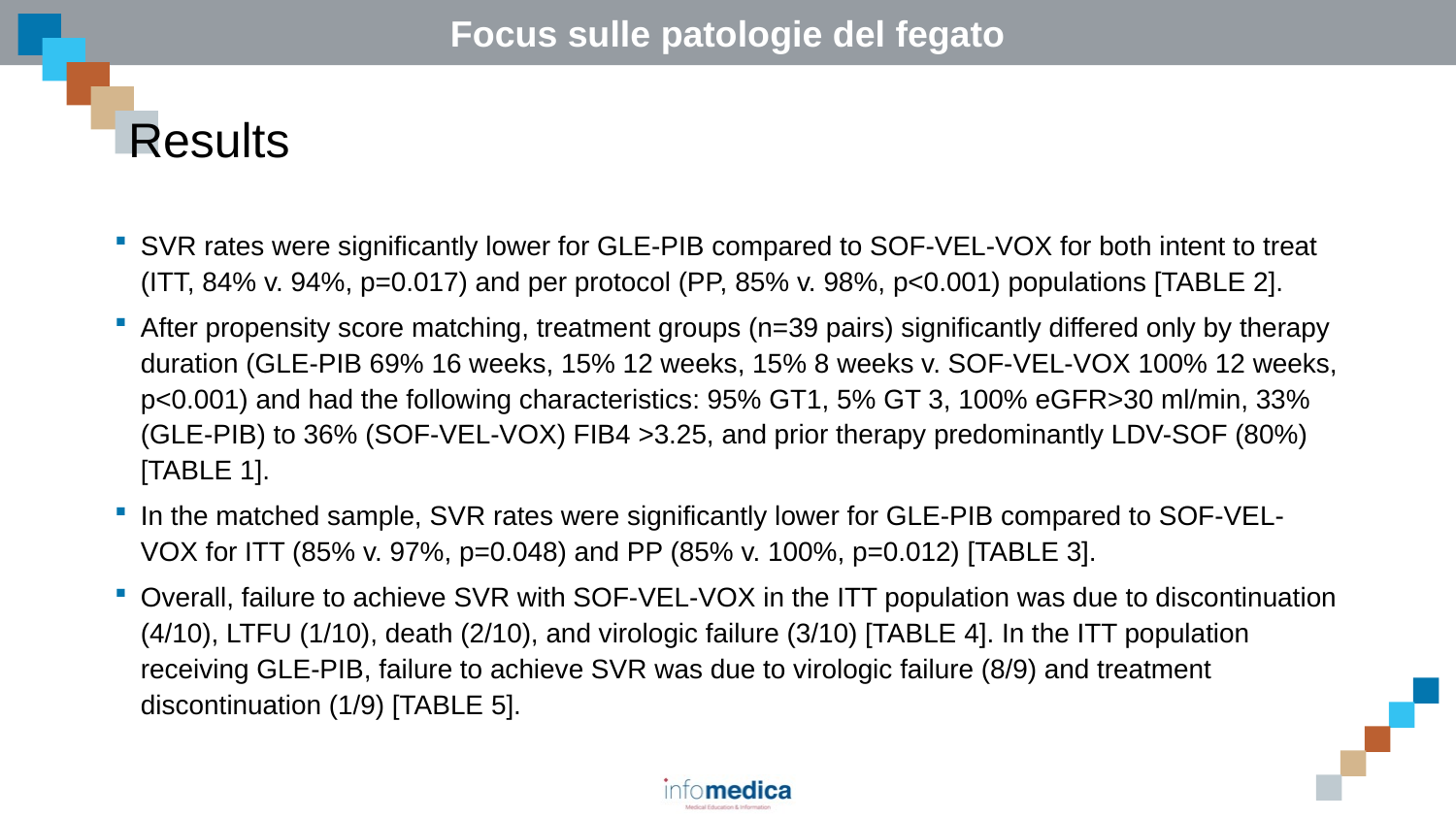

# Results
SVR rates were significantly lower for GLE-PIB compared to SOF-VEL-VOX for both intent to treat (ITT, 84% v. 94%, p=0.017) and per protocol (PP, 85% v. 98%, p<0.001) populations [TABLE 2].
After propensity score matching, treatment groups (n=39 pairs) significantly differed only by therapy duration (GLE-PIB 69% 16 weeks, 15% 12 weeks, 15% 8 weeks v. SOF-VEL-VOX 100% 12 weeks, p<0.001) and had the following characteristics: 95% GT1, 5% GT 3, 100% eGFR>30 ml/min, 33% (GLE-PIB) to 36% (SOF-VEL-VOX) FIB4 >3.25, and prior therapy predominantly LDV-SOF (80%) [TABLE 1].
In the matched sample, SVR rates were significantly lower for GLE-PIB compared to SOF-VEL-VOX for ITT (85% v. 97%, p=0.048) and PP (85% v. 100%, p=0.012) [TABLE 3].
Overall, failure to achieve SVR with SOF-VEL-VOX in the ITT population was due to discontinuation (4/10), LTFU (1/10), death (2/10), and virologic failure (3/10) [TABLE 4]. In the ITT population receiving GLE-PIB, failure to achieve SVR was due to virologic failure (8/9) and treatment discontinuation (1/9) [TABLE 5].